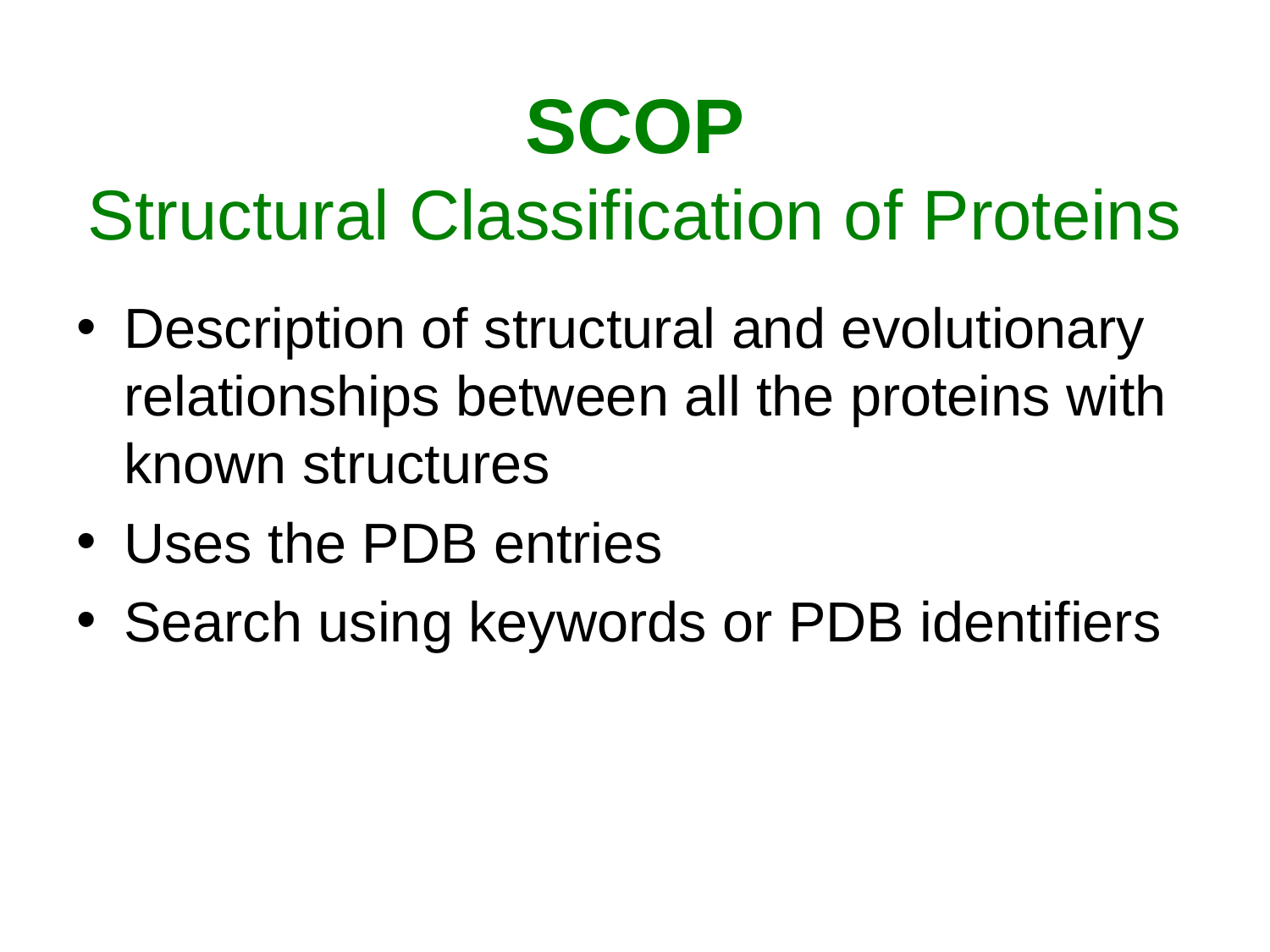

# SCOP Structural Classification of Proteins
Description of structural and evolutionary relationships between all the proteins with known structures
Uses the PDB entries
Search using keywords or PDB identifiers